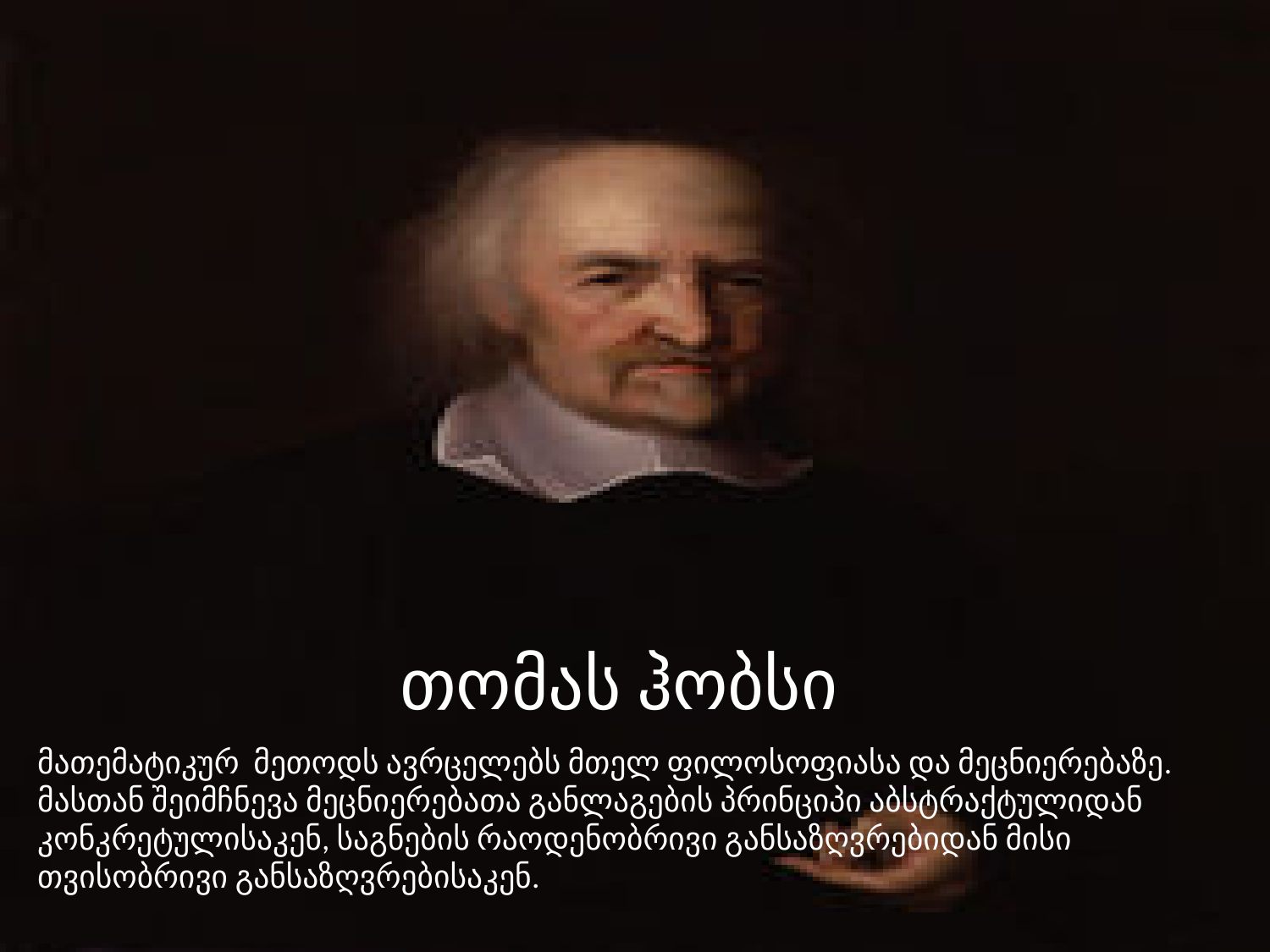

თომას ჰობსი
მათემატიკურ  მეთოდს ავრცელებს მთელ ფილოსოფიასა და მეცნიერებაზე. მასთან შეიმჩნევა მეცნიერებათა განლაგების პრინციპი აბსტრაქტულიდან კონკრეტულისაკენ, საგნების რაოდენობრივი განსაზღვრებიდან მისი თვისობრივი განსაზღვრებისაკენ.